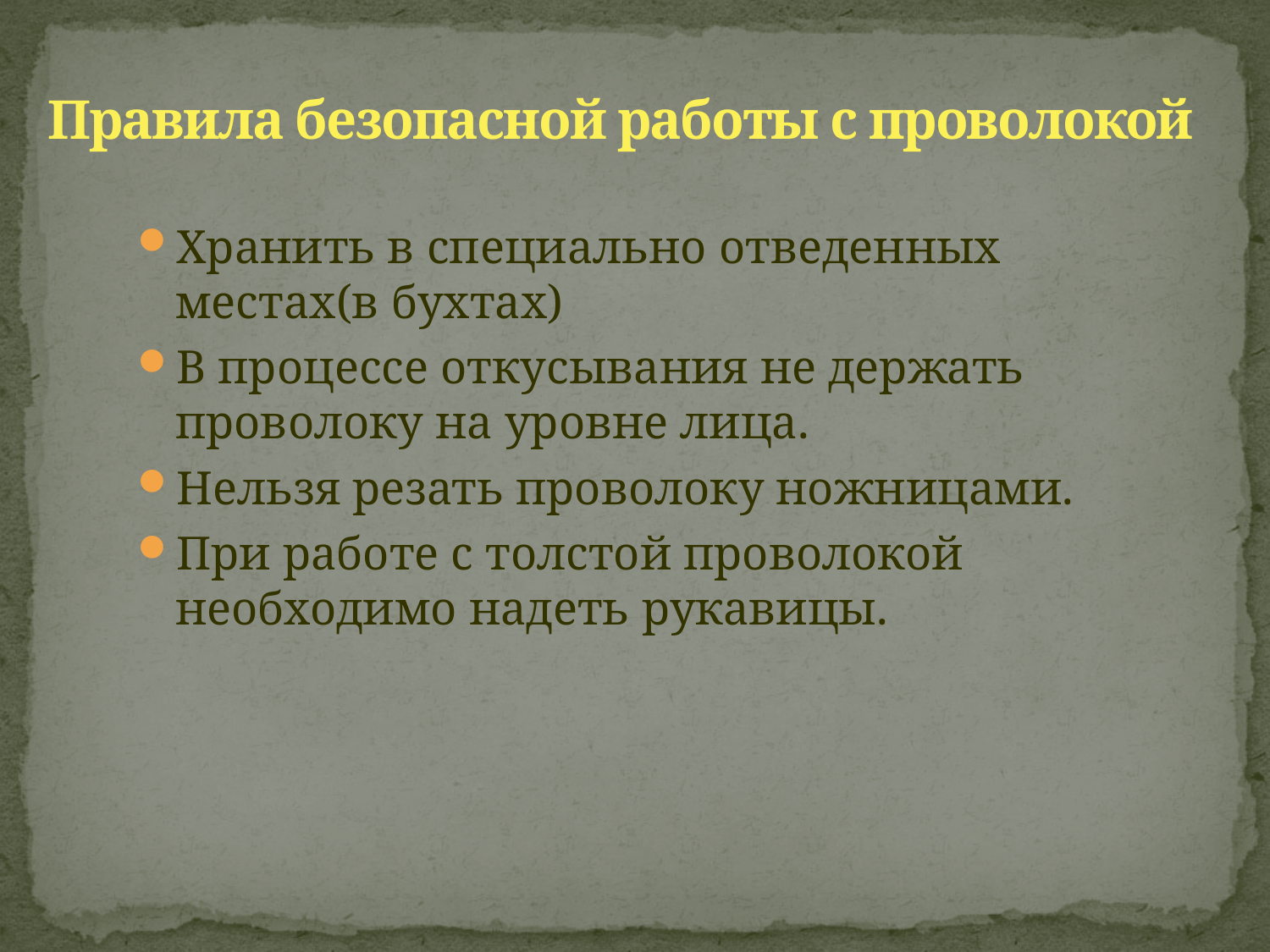

# Правила безопасной работы с проволокой
Хранить в специально отведенных местах(в бухтах)
В процессе откусывания не держать проволоку на уровне лица.
Нельзя резать проволоку ножницами.
При работе с толстой проволокой необходимо надеть рукавицы.